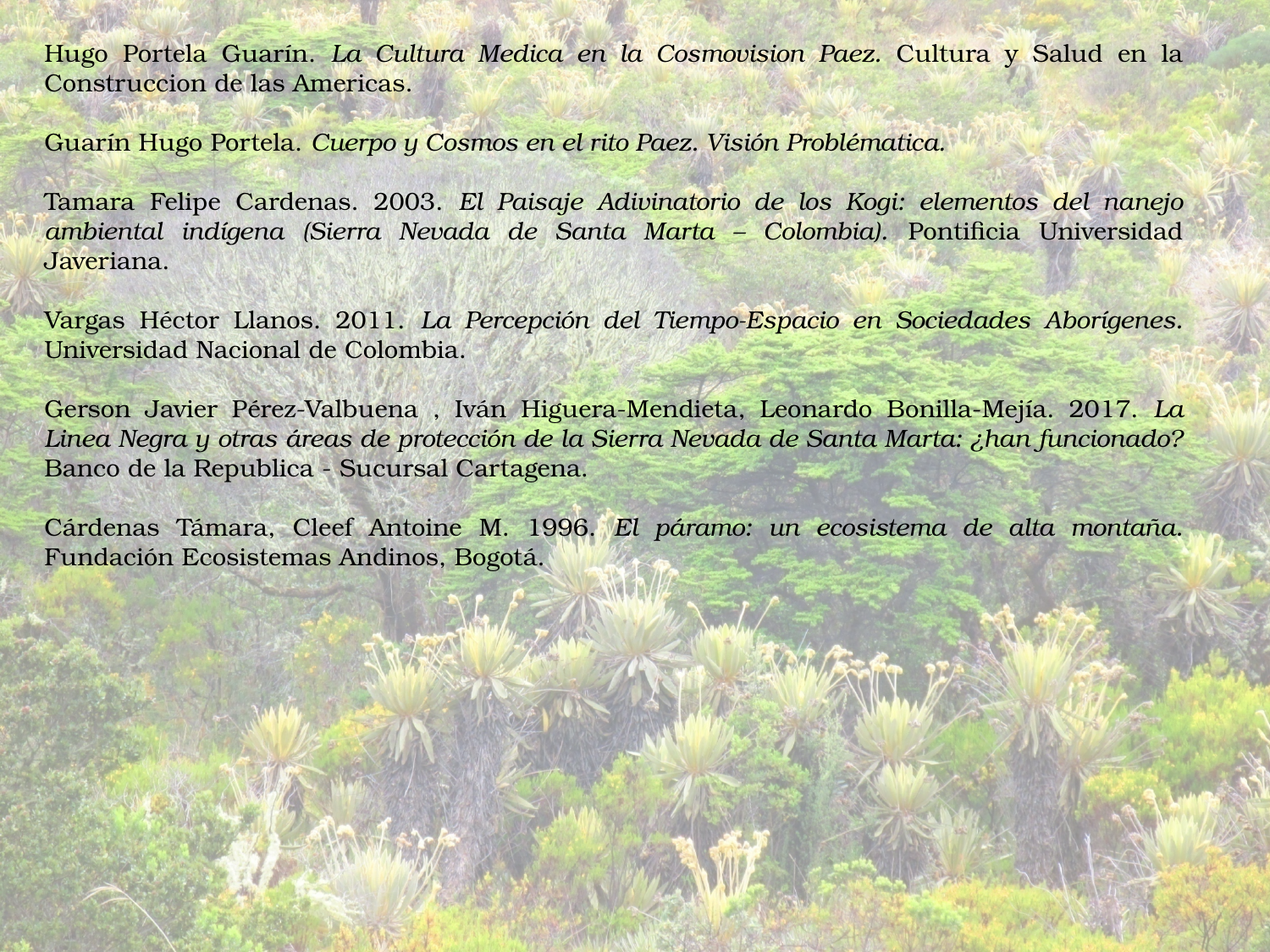

Hugo Portela Guarín. La Cultura Medica en la Cosmovision Paez. Cultura y Salud en la Construccion de las Americas.

Guarín Hugo Portela. Cuerpo y Cosmos en el rito Paez. Visión Problématica.

Tamara Felipe Cardenas. 2003. El Paisaje Adivinatorio de los Kogi: elementos del nanejo ambiental indígena (Sierra Nevada de Santa Marta – Colombia). Pontificia Universidad Javeriana.

Vargas Héctor Llanos. 2011. La Percepción del Tiempo-Espacio en Sociedades Aborígenes. Universidad Nacional de Colombia.

Gerson Javier Pérez-Valbuena , Iván Higuera-Mendieta, Leonardo Bonilla-Mejía. 2017. La Linea Negra y otras áreas de protección de la Sierra Nevada de Santa Marta: ¿han funcionado? Banco de la Republica - Sucursal Cartagena.

Cárdenas Támara, Cleef Antoine M. 1996. El páramo: un ecosistema de alta montaña. Fundación Ecosistemas Andinos, Bogotá.